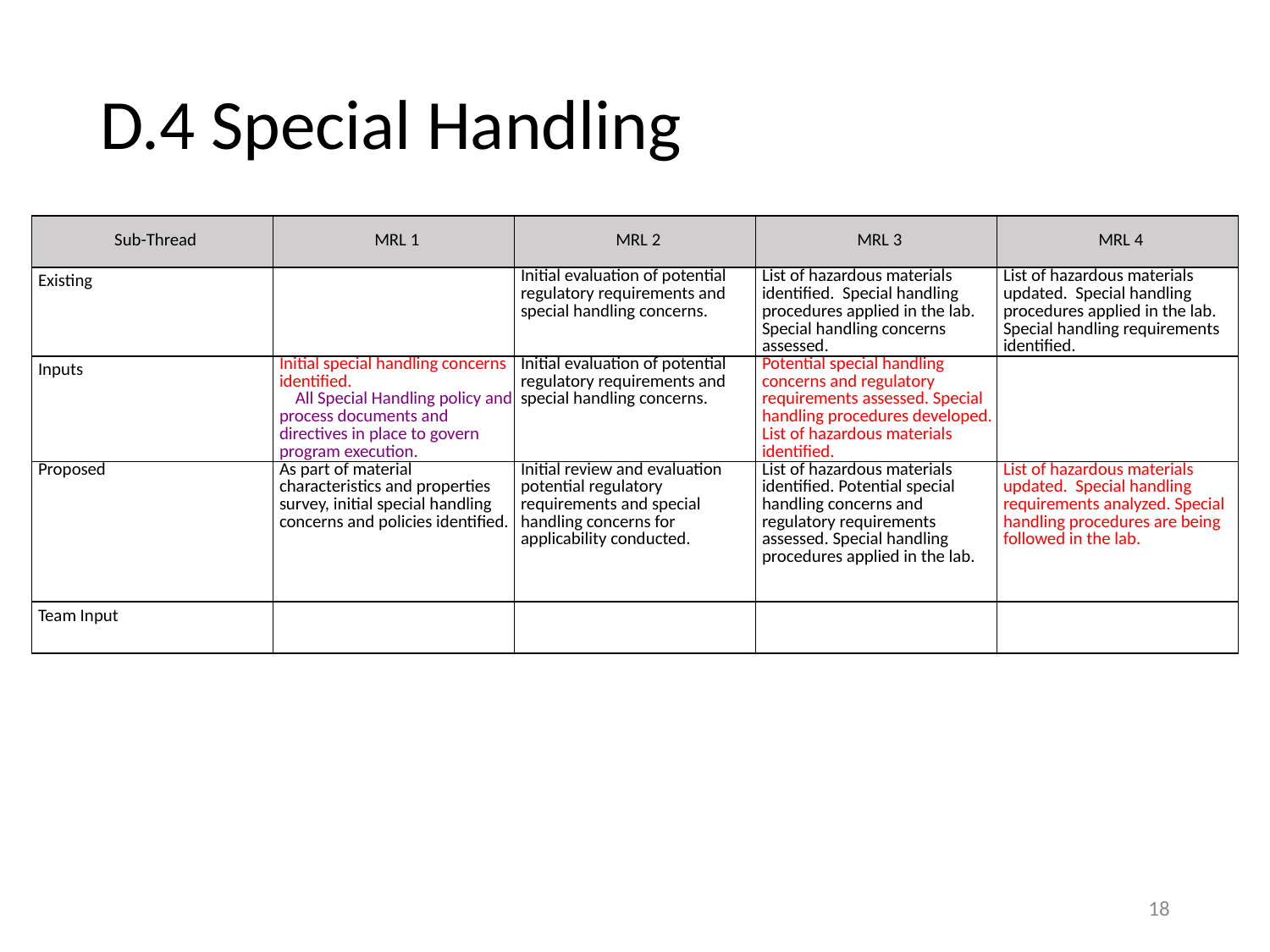

# D.4 Special Handling
| Sub-Thread | MRL 1 | MRL 2 | MRL 3 | MRL 4 |
| --- | --- | --- | --- | --- |
| Existing |  | Initial evaluation of potential regulatory requirements and special handling concerns. | List of hazardous materials identified. Special handling procedures applied in the lab. Special handling concerns assessed. | List of hazardous materials updated. Special handling procedures applied in the lab. Special handling requirements identified. |
| Inputs | Initial special handling concerns identified. All Special Handling policy and process documents and directives in place to govern program execution. | Initial evaluation of potential regulatory requirements and special handling concerns. | Potential special handling concerns and regulatory requirements assessed. Special handling procedures developed. List of hazardous materials identified. |  |
| Proposed | As part of material characteristics and properties survey, initial special handling concerns and policies identified. | Initial review and evaluation potential regulatory requirements and special handling concerns for applicability conducted. | List of hazardous materials identified. Potential special handling concerns and regulatory requirements assessed. Special handling procedures applied in the lab. | List of hazardous materials updated. Special handling requirements analyzed. Special handling procedures are being followed in the lab. |
| Team Input |  |  |  |  |
18